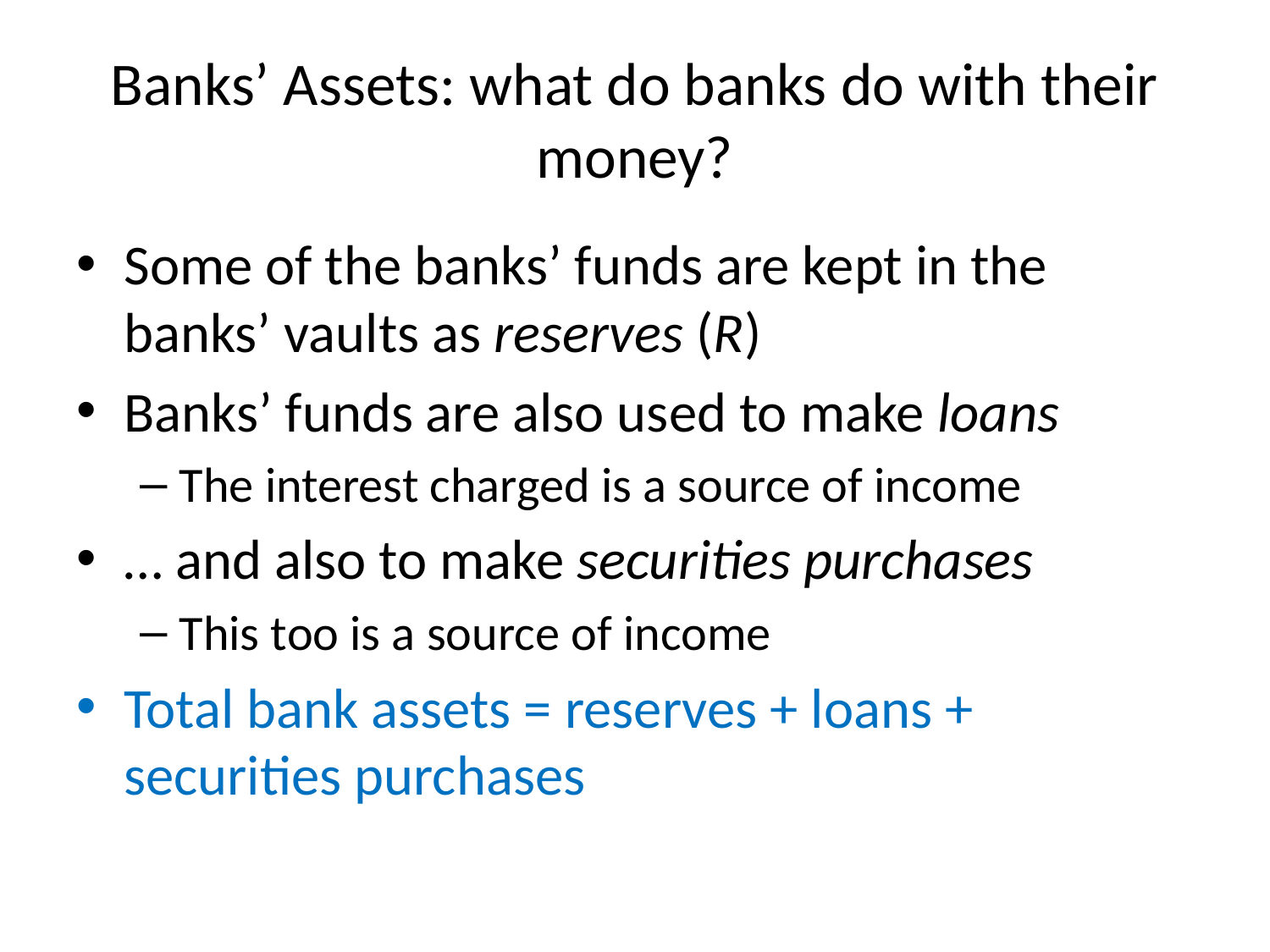

# Banks’ Assets: what do banks do with their money?
Some of the banks’ funds are kept in the banks’ vaults as reserves (R)
Banks’ funds are also used to make loans
The interest charged is a source of income
… and also to make securities purchases
This too is a source of income
Total bank assets = reserves + loans + securities purchases